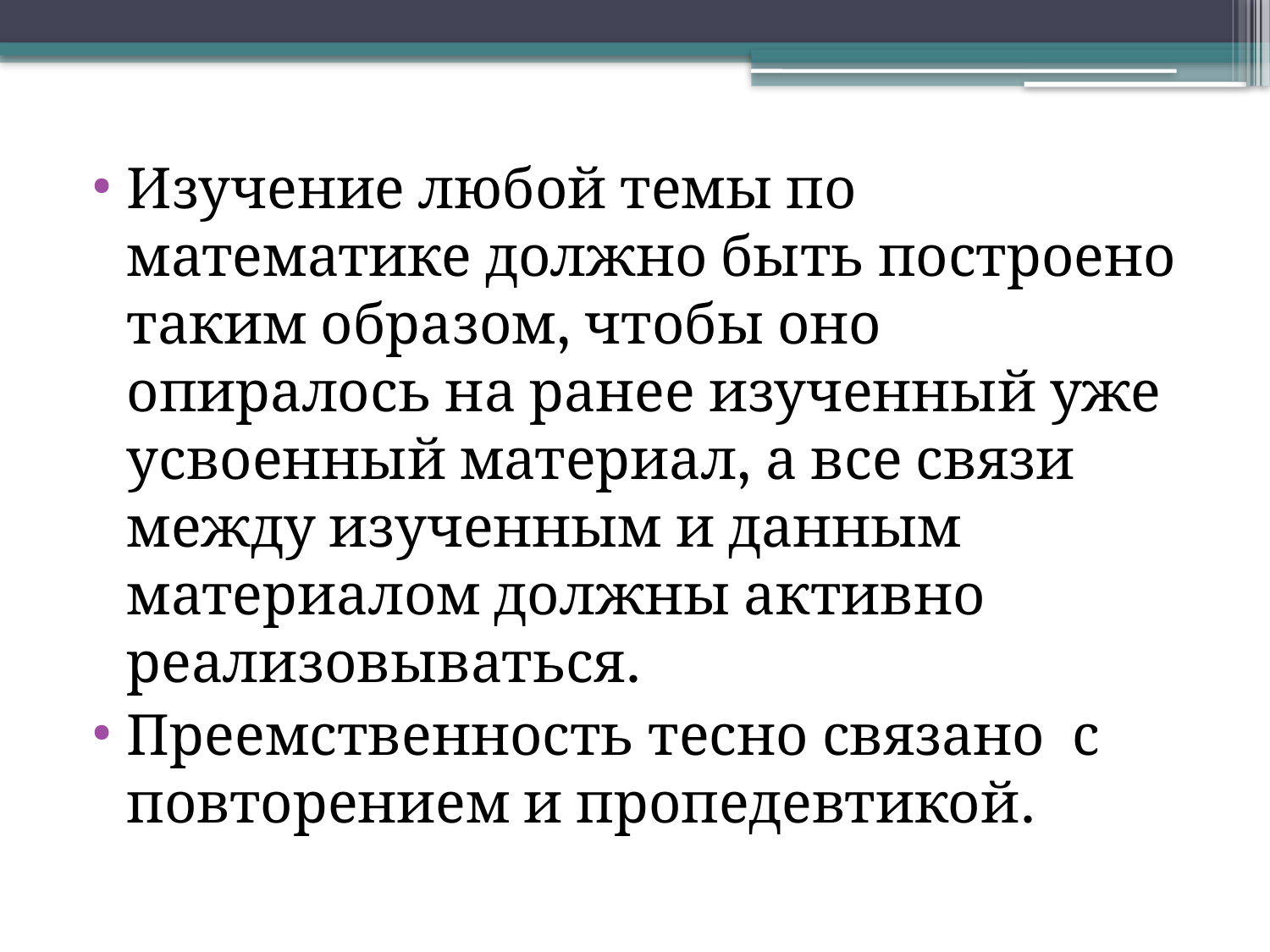

Изучение любой темы по математике должно быть построено таким образом, чтобы оно опиралось на ранее изученный уже усвоенный материал, а все связи между изученным и данным материалом должны активно реализовываться.
Преемственность тесно связано  с повторением и пропедевтикой.